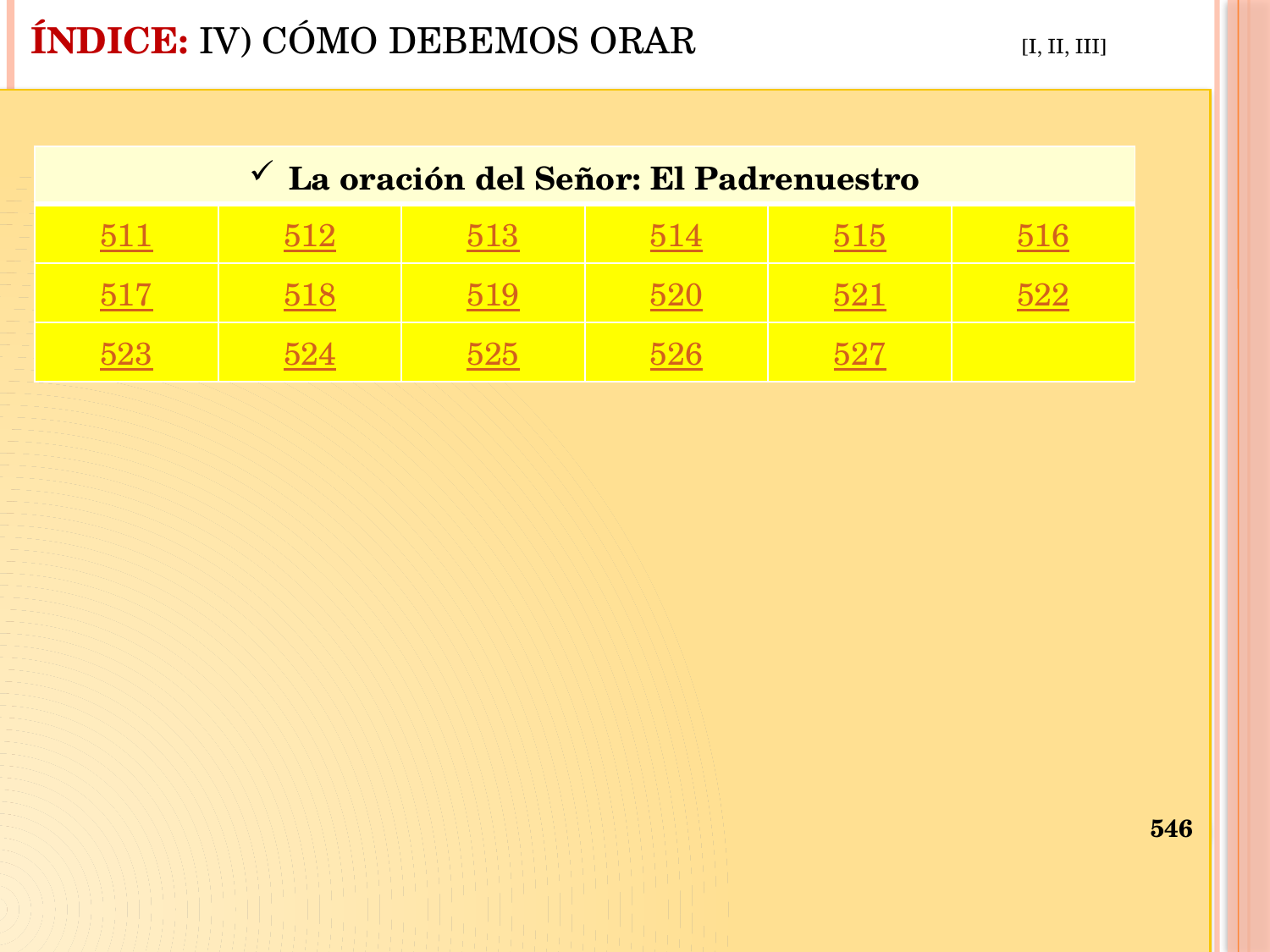

# Índice: IV) Cómo debemos orar                                [I, II, III]

| La oración del Señor: El Padrenuestro |  |  |  |  |  |
| --- | --- | --- | --- | --- | --- |
| 511 | 512 | 513 | 514 | 515 | 516 |
| 517 | 518 | 519 | 520 | 521 | 522 |
| 523 | 524 | 525 | 526 | 527 |  |

546